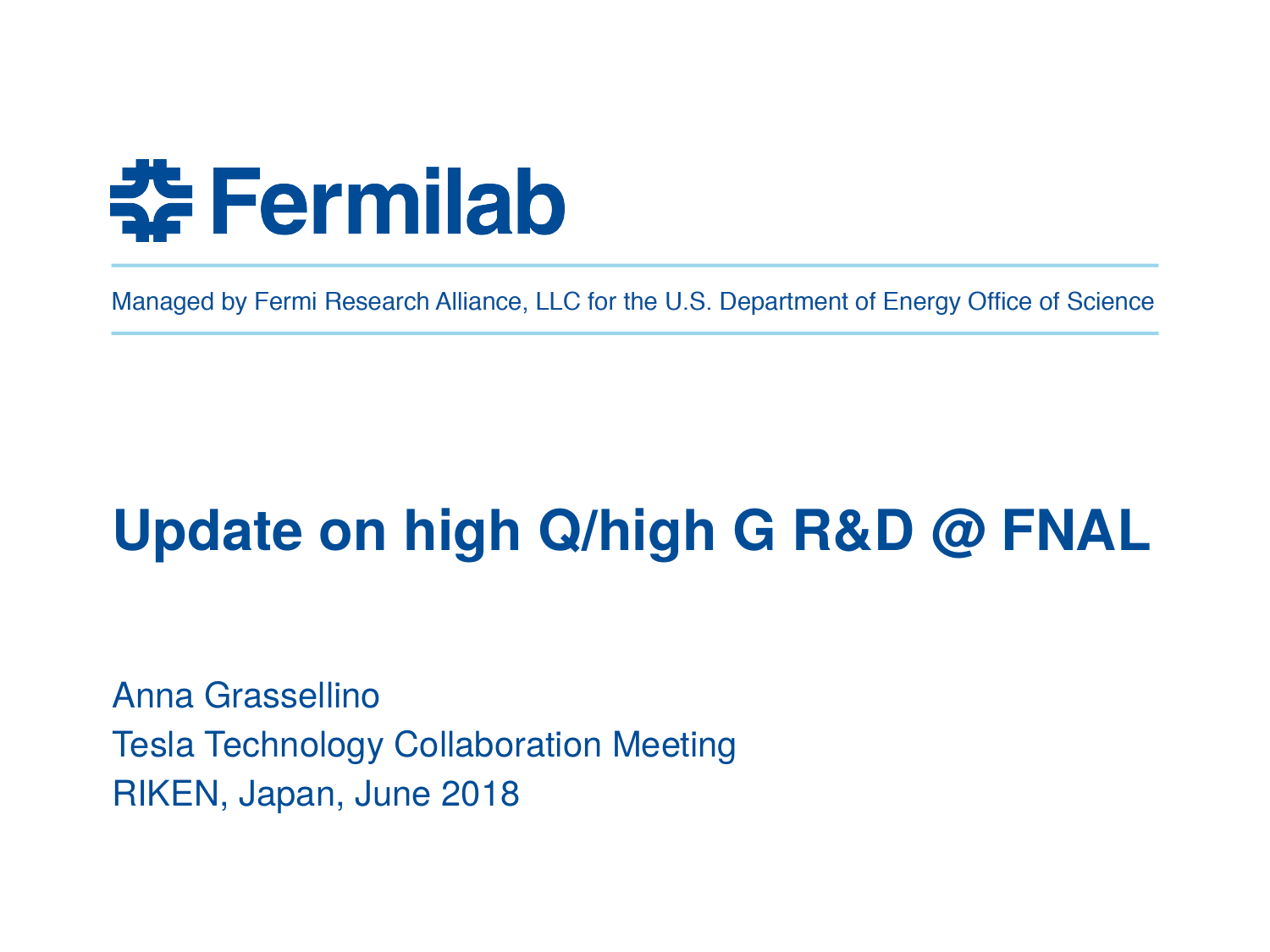

# Update on high Q/high G R&D @ FNAL
Anna Grassellino
Tesla Technology Collaboration Meeting
RIKEN, Japan, June 2018